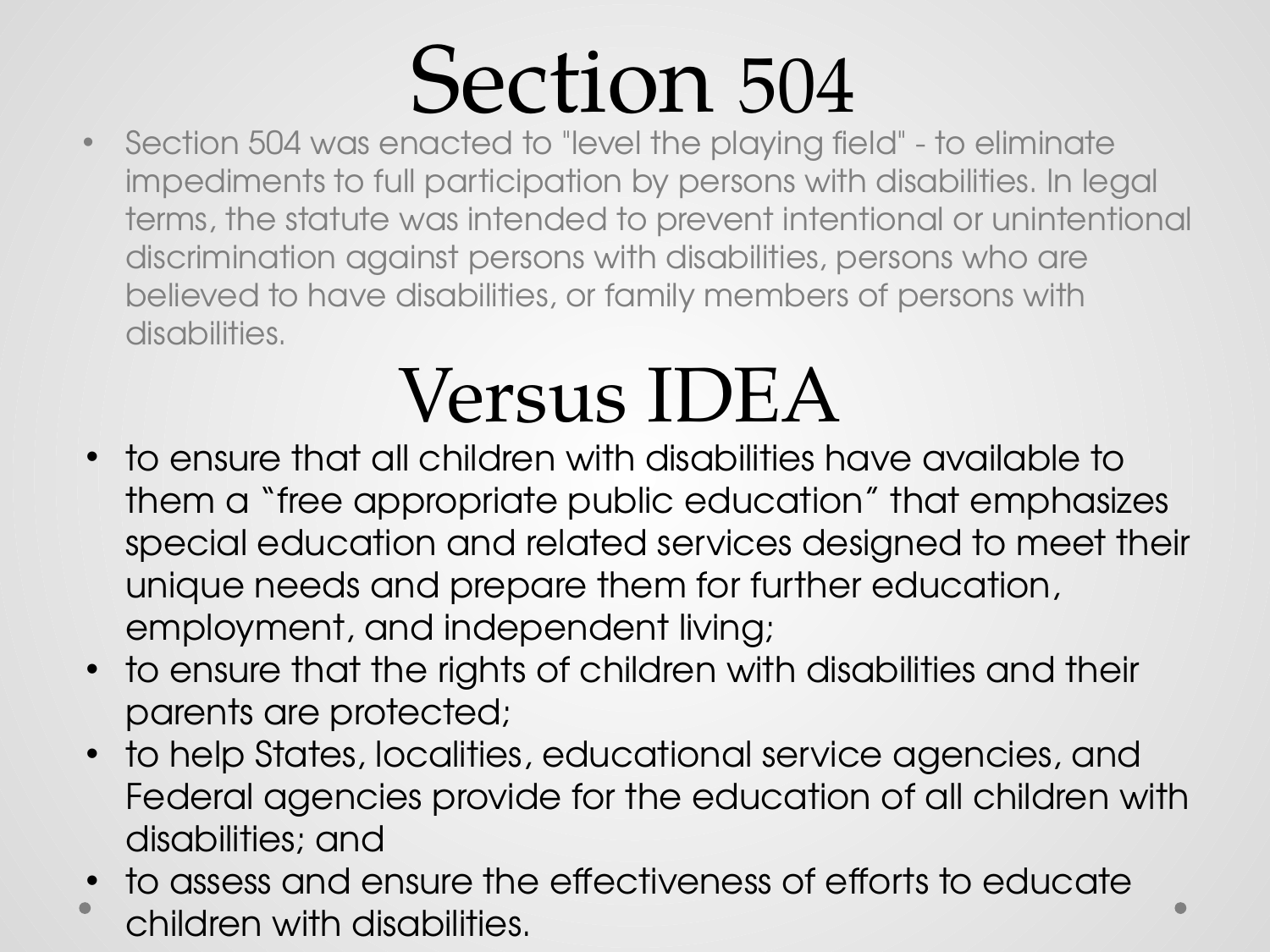

# Section 504
Section 504 was enacted to "level the playing field" - to eliminate impediments to full participation by persons with disabilities. In legal terms, the statute was intended to prevent intentional or unintentional discrimination against persons with disabilities, persons who are believed to have disabilities, or family members of persons with disabilities.

Versus IDEA
to ensure that all children with disabilities have available to them a “free appropriate public education” that emphasizes special education and related services designed to meet their unique needs and prepare them for further education, employment, and independent living;
to ensure that the rights of children with disabilities and their parents are protected;
to help States, localities, educational service agencies, and Federal agencies provide for the education of all children with disabilities; and
to assess and ensure the effectiveness of efforts to educate children with disabilities.